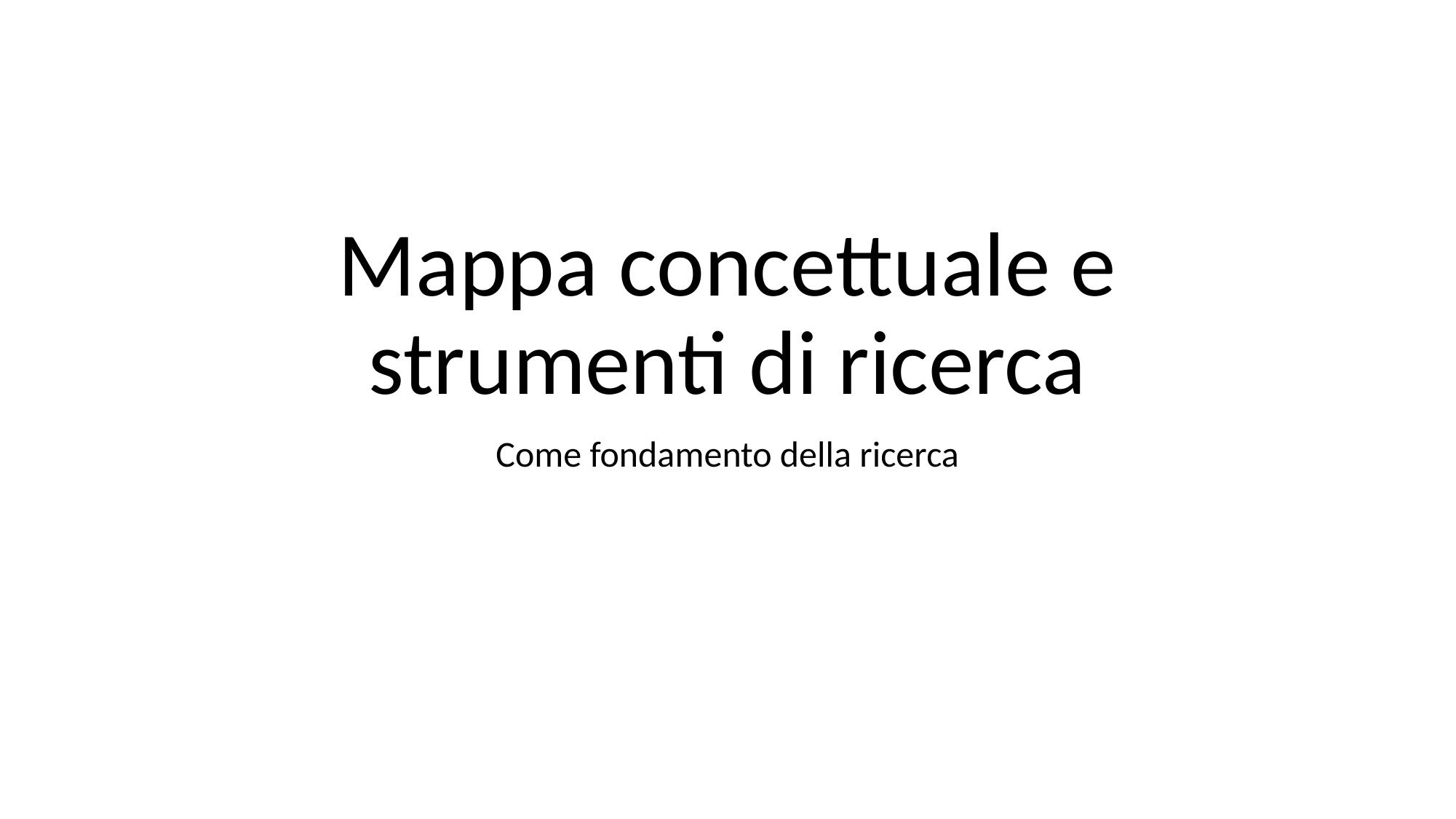

# Mappa concettuale e strumenti di ricerca
Come fondamento della ricerca